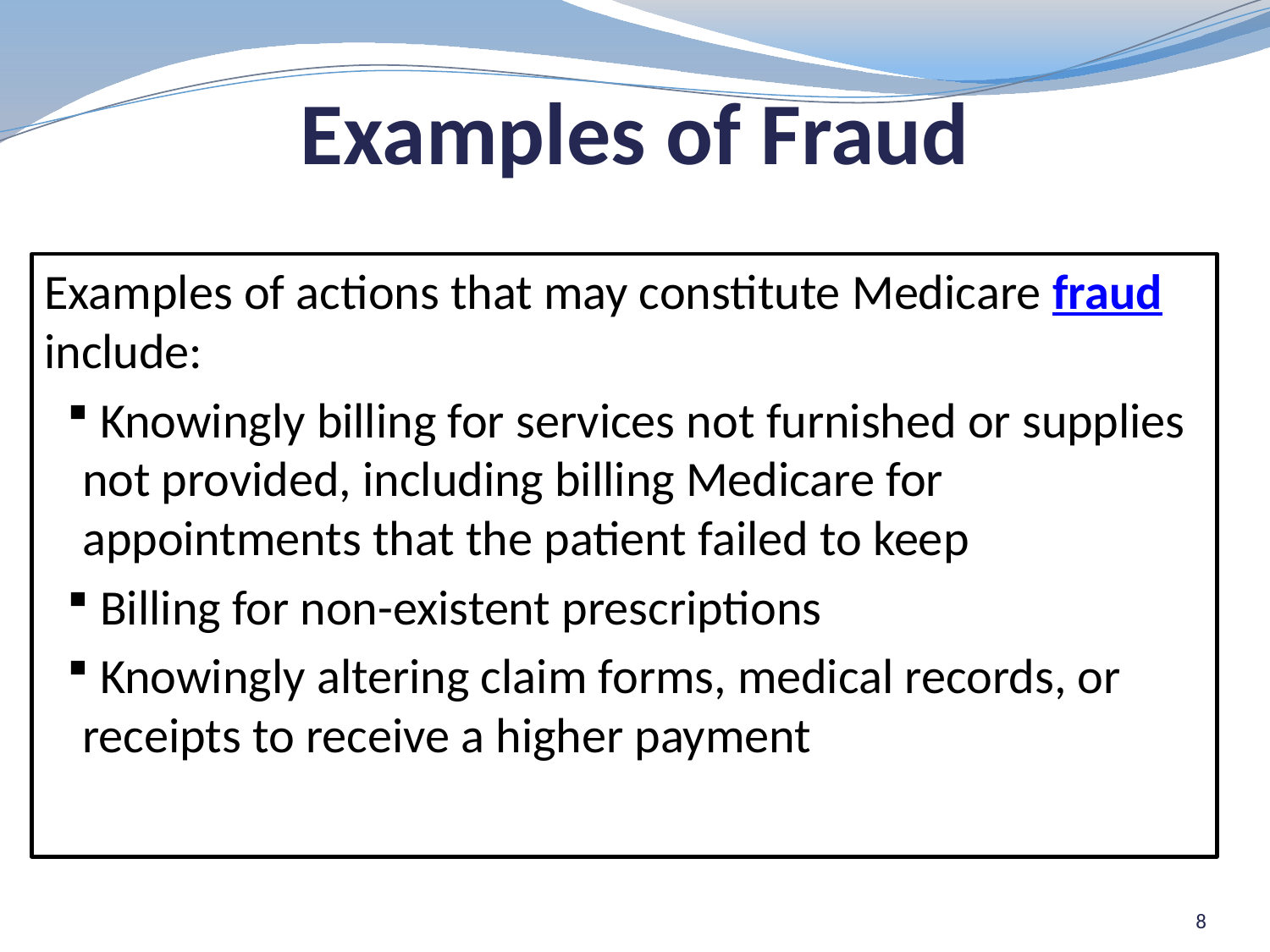

# Examples of Fraud
Examples of actions that may constitute Medicare fraud include:
 Knowingly billing for services not furnished or supplies not provided, including billing Medicare for appointments that the patient failed to keep
 Billing for non-existent prescriptions
 Knowingly altering claim forms, medical records, or receipts to receive a higher payment

8